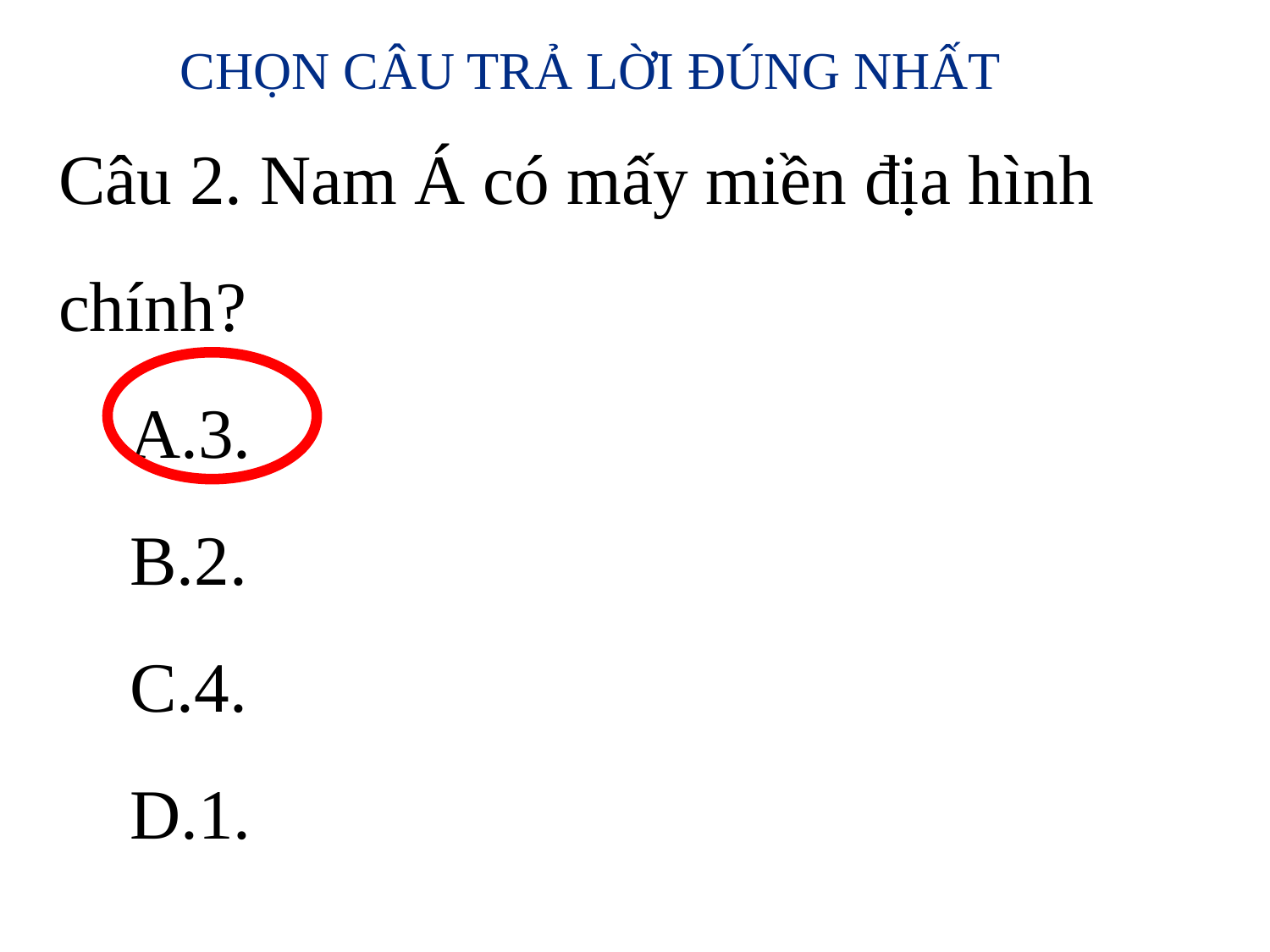

CHỌN CÂU TRẢ LỜI ĐÚNG NHẤT
Câu 2. Nam Á có mấy miền địa hình chính?
3.
2.
4.
1.